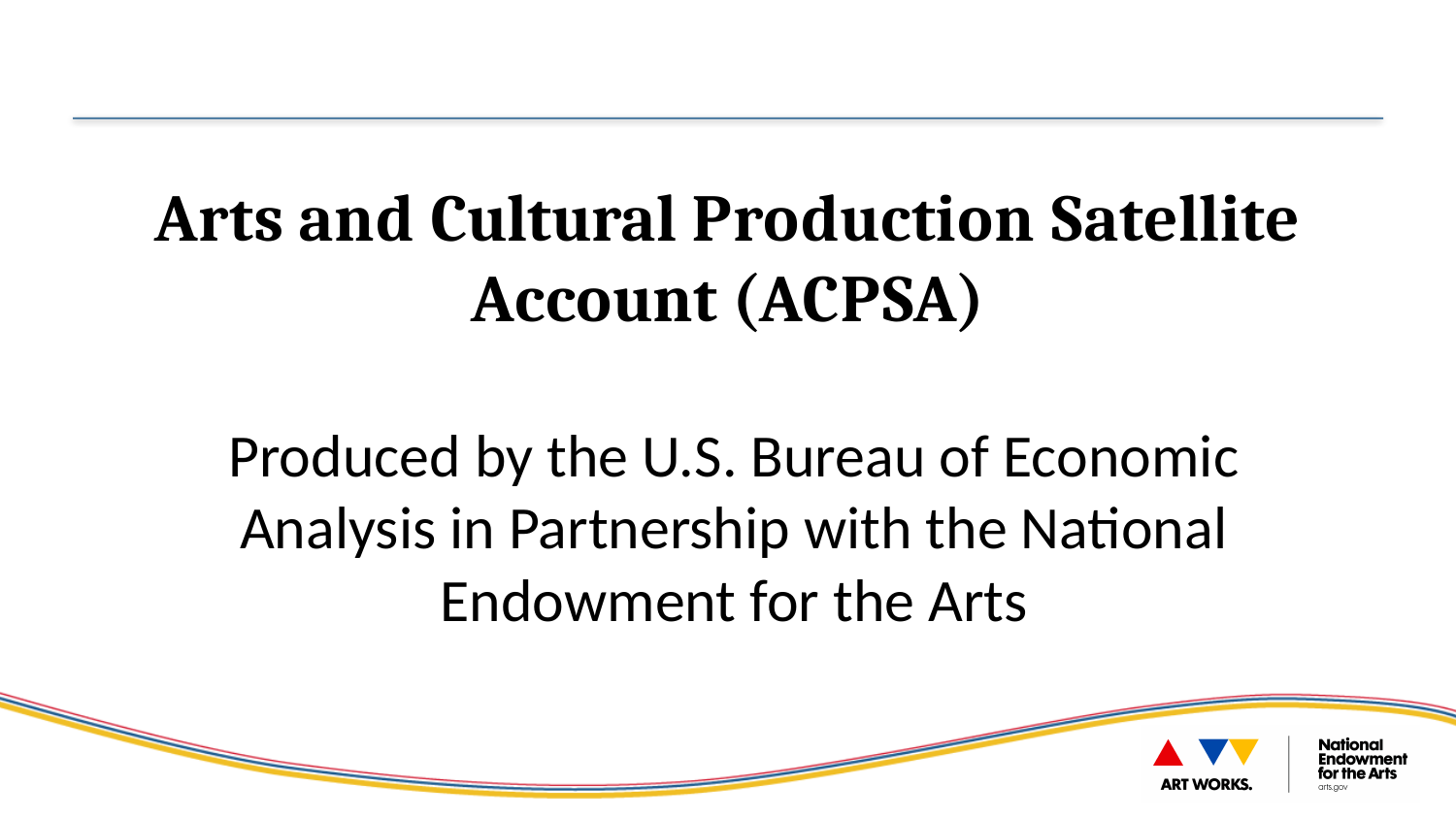

# Arts and Cultural Production Satellite Account (ACPSA)
Produced by the U.S. Bureau of Economic Analysis in Partnership with the National Endowment for the Arts